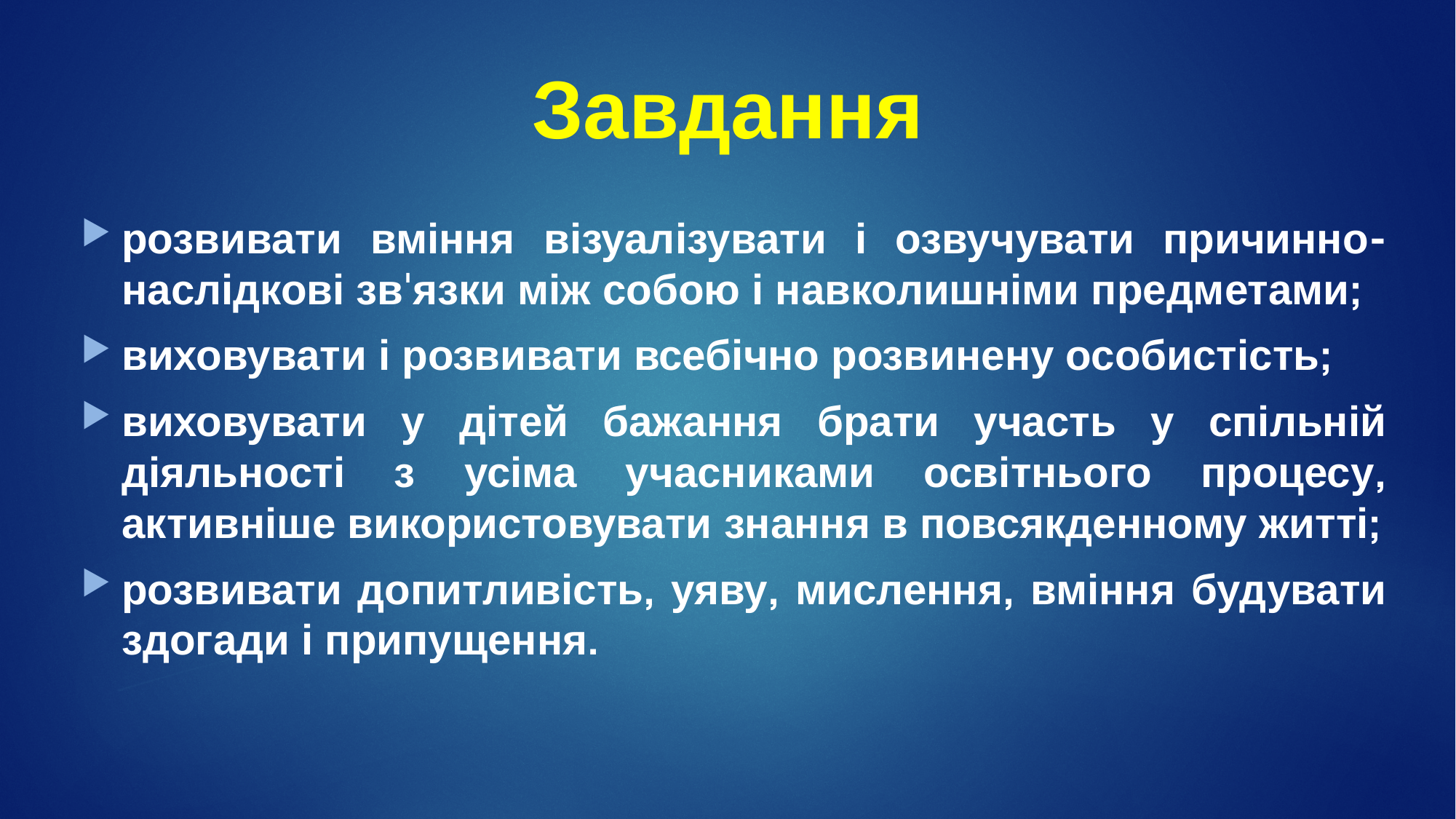

# Завдання
розвивати вміння візуалізувати і озвучувати причинно-наслідкові зв'язки між собою і навколишніми предметами;
виховувати і розвивати всебічно розвинену особистість;
виховувати у дітей бажання брати участь у спільній діяльності з усіма учасниками освітнього процесу, активніше використовувати знання в повсякденному житті;
розвивати допитливість, уяву, мислення, вміння будувати здогади і припущення.